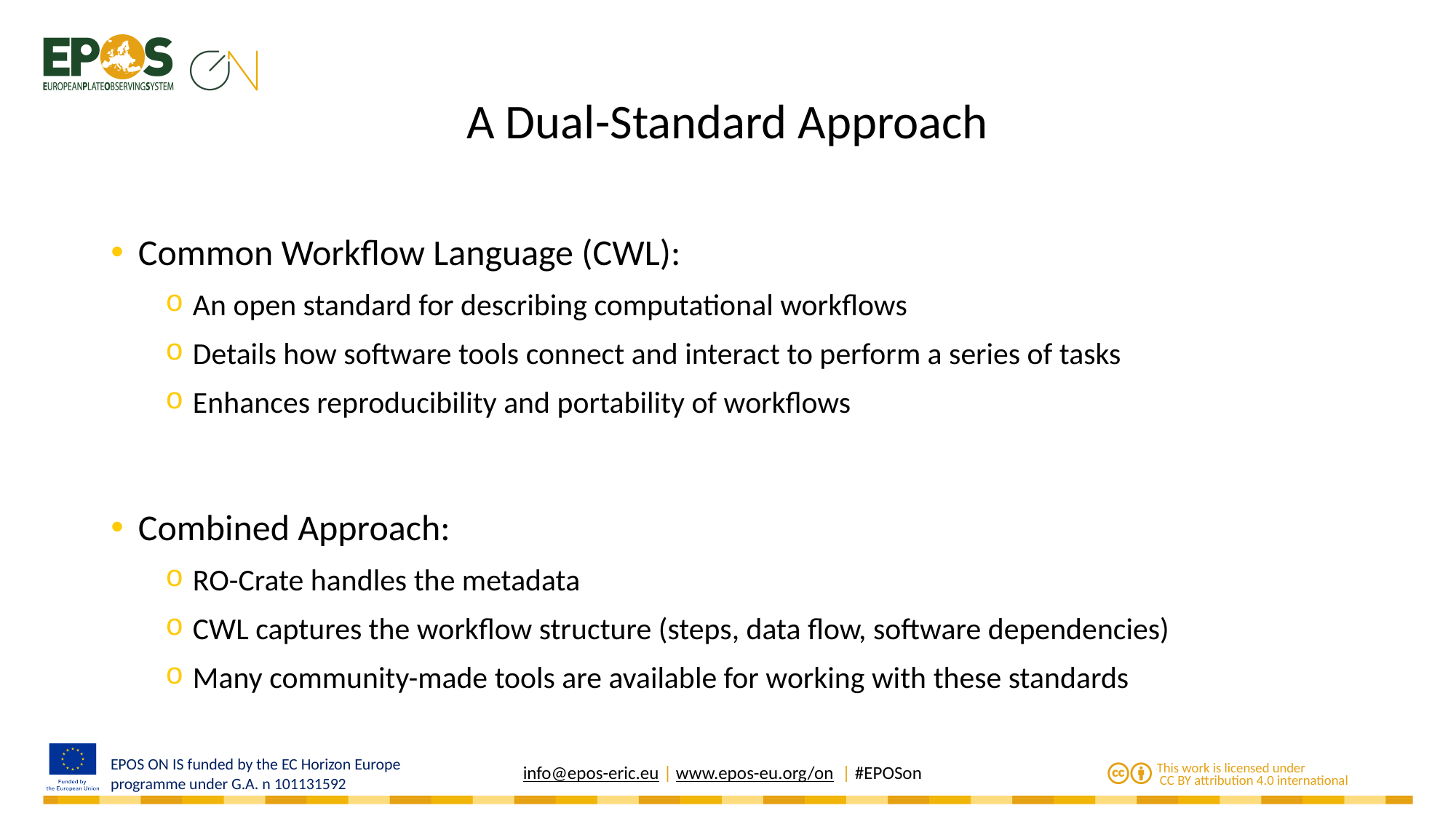

# A Dual-Standard Approach
Common Workflow Language (CWL):
An open standard for describing computational workflows
Details how software tools connect and interact to perform a series of tasks
Enhances reproducibility and portability of workflows

Combined Approach:
RO-Crate handles the metadata
CWL captures the workflow structure (steps, data flow, software dependencies)
Many community-made tools are available for working with these standards